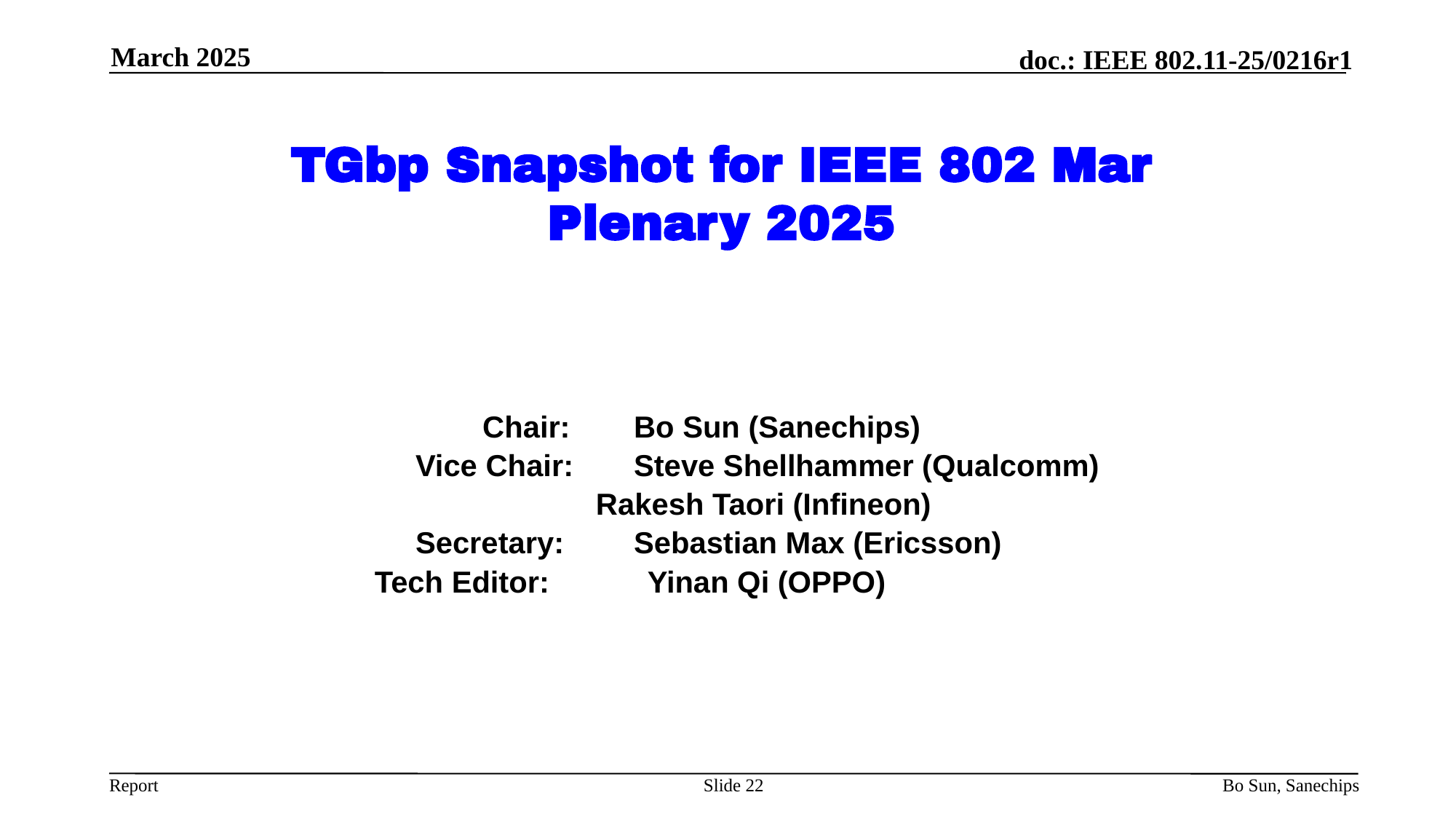

March 2025
TGbp Snapshot for IEEE 802 Mar Plenary 2025

		   	        Chair:	Bo Sun (Sanechips)
			Vice Chair:	Steve Shellhammer (Qualcomm)
  Rakesh Taori (Infineon)
	    		Secretary: 	Sebastian Max (Ericsson)
Tech Editor:	Yinan Qi (OPPO)
Slide 22
Bo Sun, Sanechips